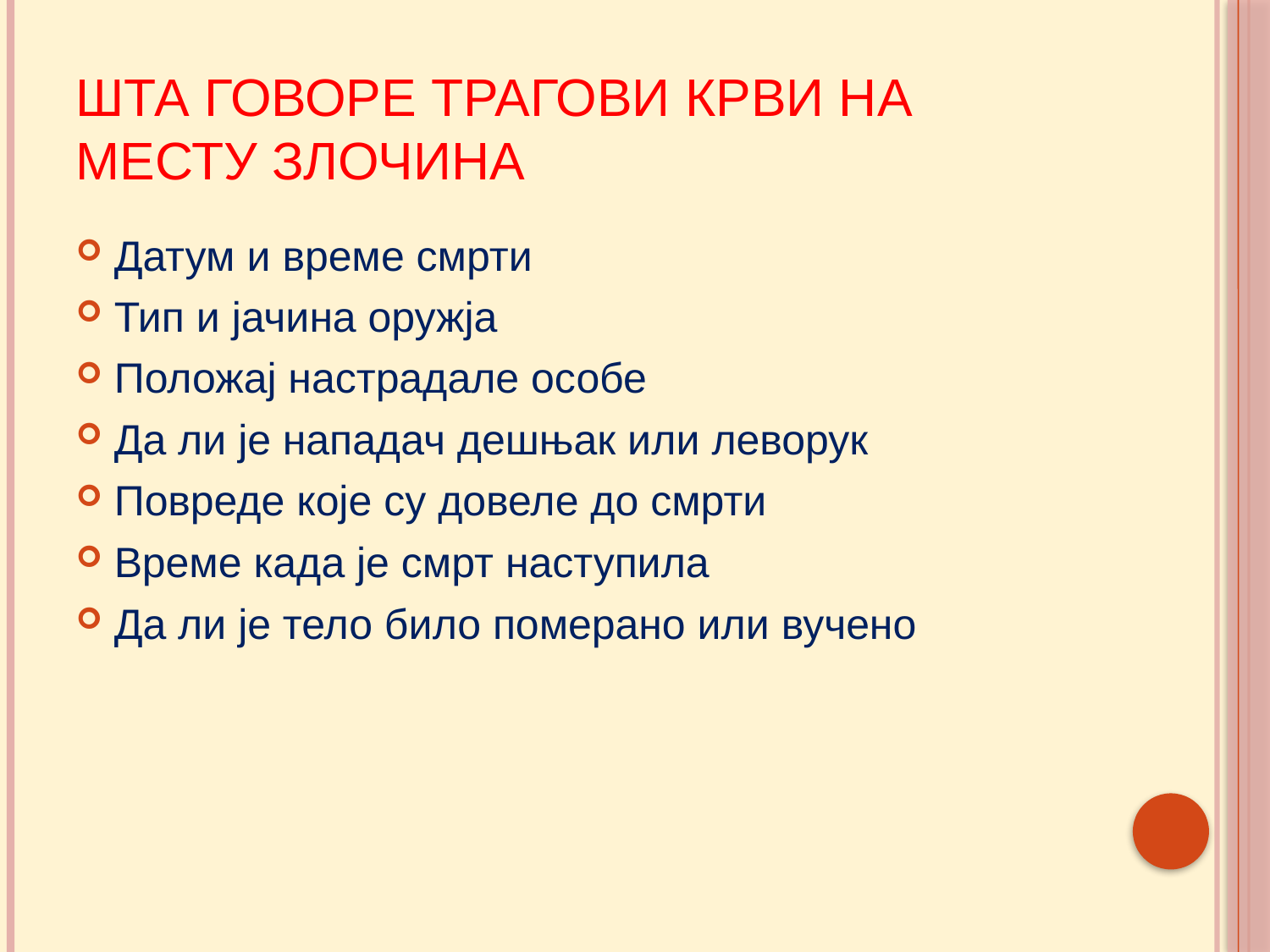

# Шта говоре трагови крви на месту злочина
Датум и време смрти
Тип и јачина оружја
Положај настрадале особе
Да ли је нападач дешњак или леворук
Повреде које су довеле до смрти
Време када је смрт наступила
Да ли је тело било померано или вучено